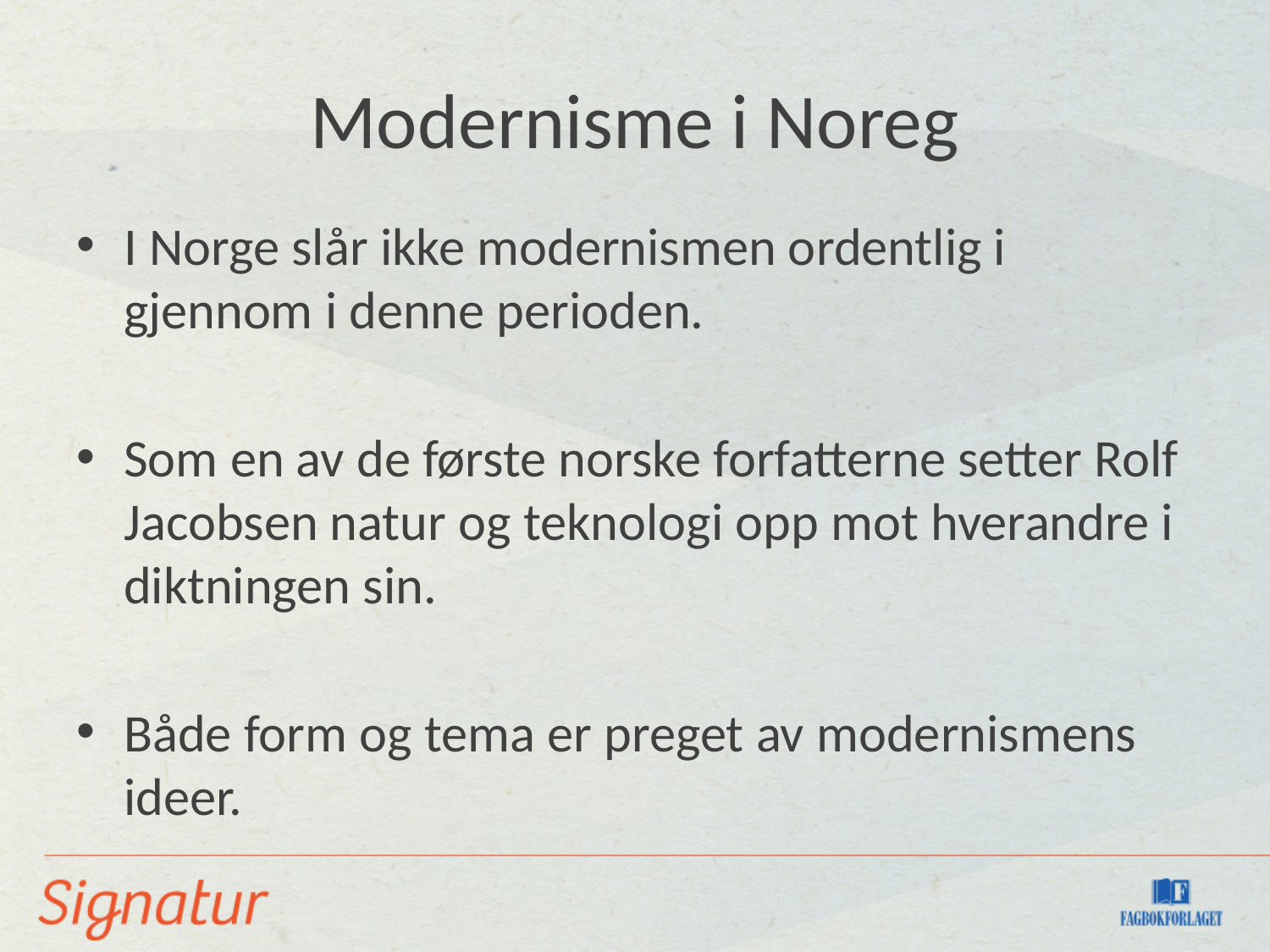

# Modernisme i Noreg
I Norge slår ikke modernismen ordentlig i gjennom i denne perioden.

Som en av de første norske forfatterne setter Rolf Jacobsen natur og teknologi opp mot hverandre i diktningen sin.

Både form og tema er preget av modernismens ideer.